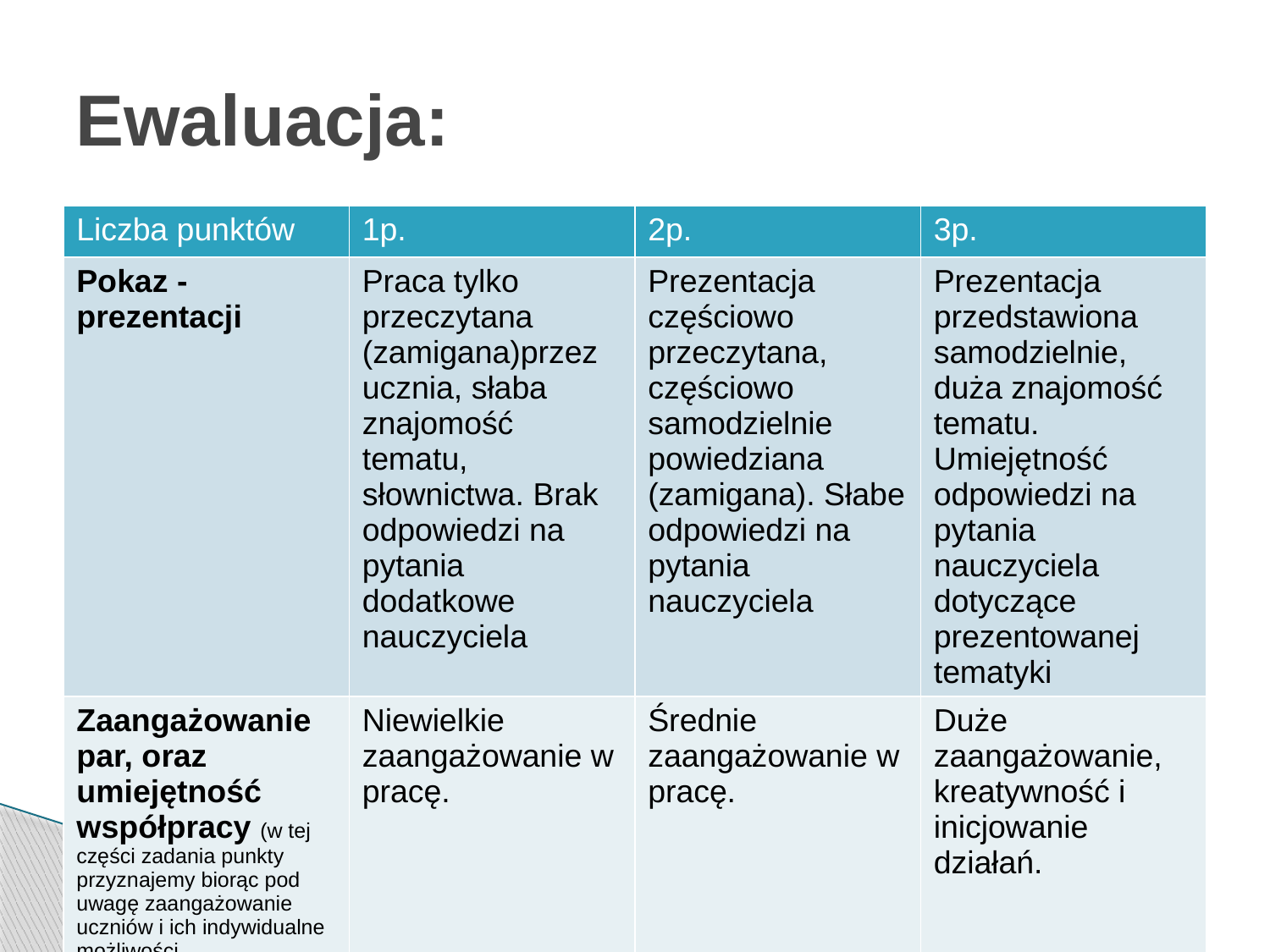

# Ewaluacja:
| Liczba punktów | 1p. | 2p. | 3p. |
| --- | --- | --- | --- |
| Pokaz - prezentacji | Praca tylko przeczytana (zamigana)przez ucznia, słaba znajomość tematu, słownictwa. Brak odpowiedzi na pytania dodatkowe nauczyciela | Prezentacja częściowo przeczytana, częściowo samodzielnie powiedziana (zamigana). Słabe odpowiedzi na pytania nauczyciela | Prezentacja przedstawiona samodzielnie, duża znajomość tematu. Umiejętność odpowiedzi na pytania nauczyciela dotyczące prezentowanej tematyki |
| Zaangażowanie par, oraz umiejętność współpracy (w tej części zadania punkty przyznajemy biorąc pod uwagę zaangażowanie uczniów i ich indywidualne możliwości. | Niewielkie zaangażowanie w pracę. | Średnie zaangażowanie w pracę. | Duże zaangażowanie, kreatywność i inicjowanie działań. |